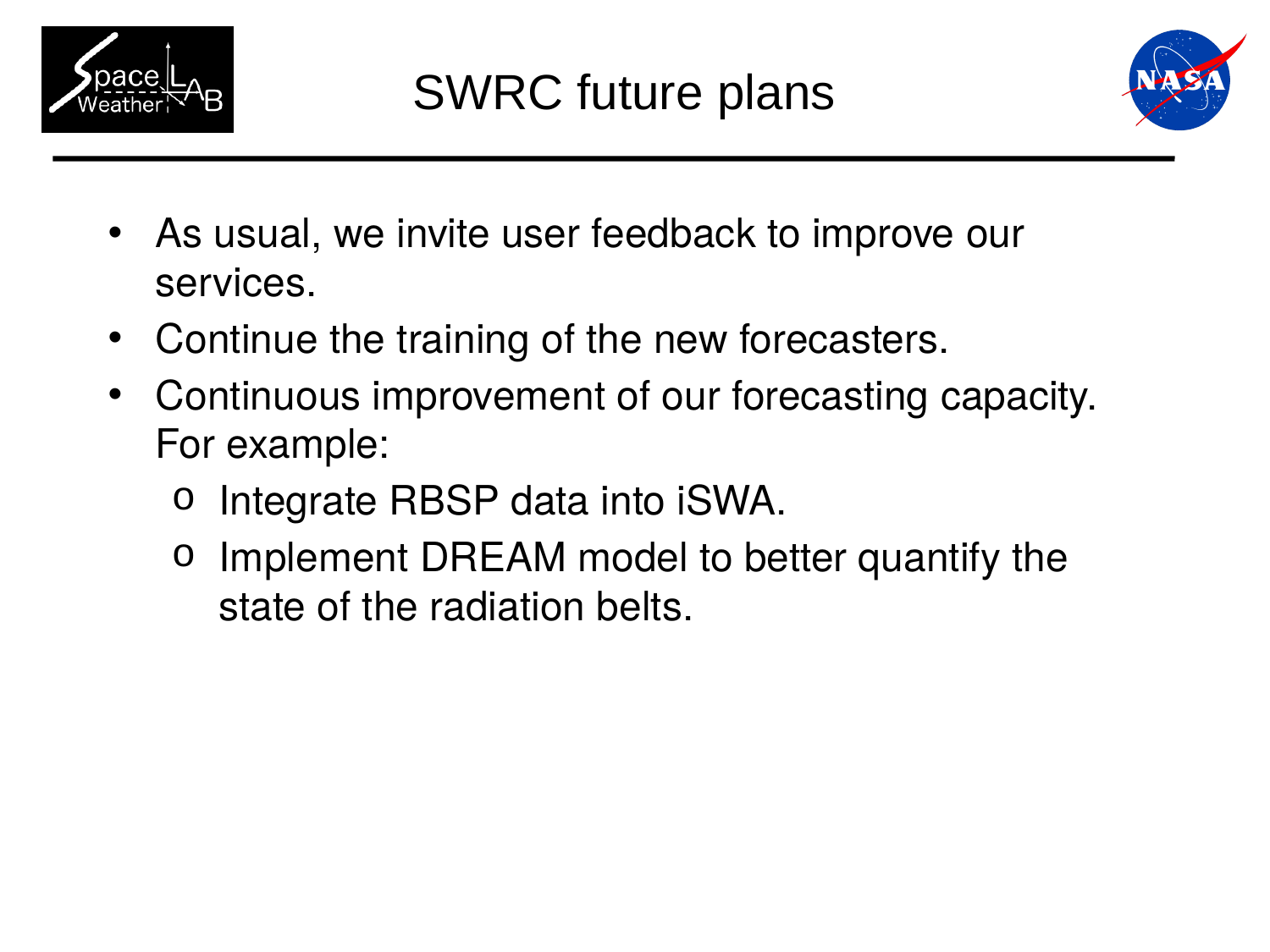

SWRC future plans
As usual, we invite user feedback to improve our services.
Continue the training of the new forecasters.
Continuous improvement of our forecasting capacity. For example:
Integrate RBSP data into iSWA.
Implement DREAM model to better quantify the state of the radiation belts.